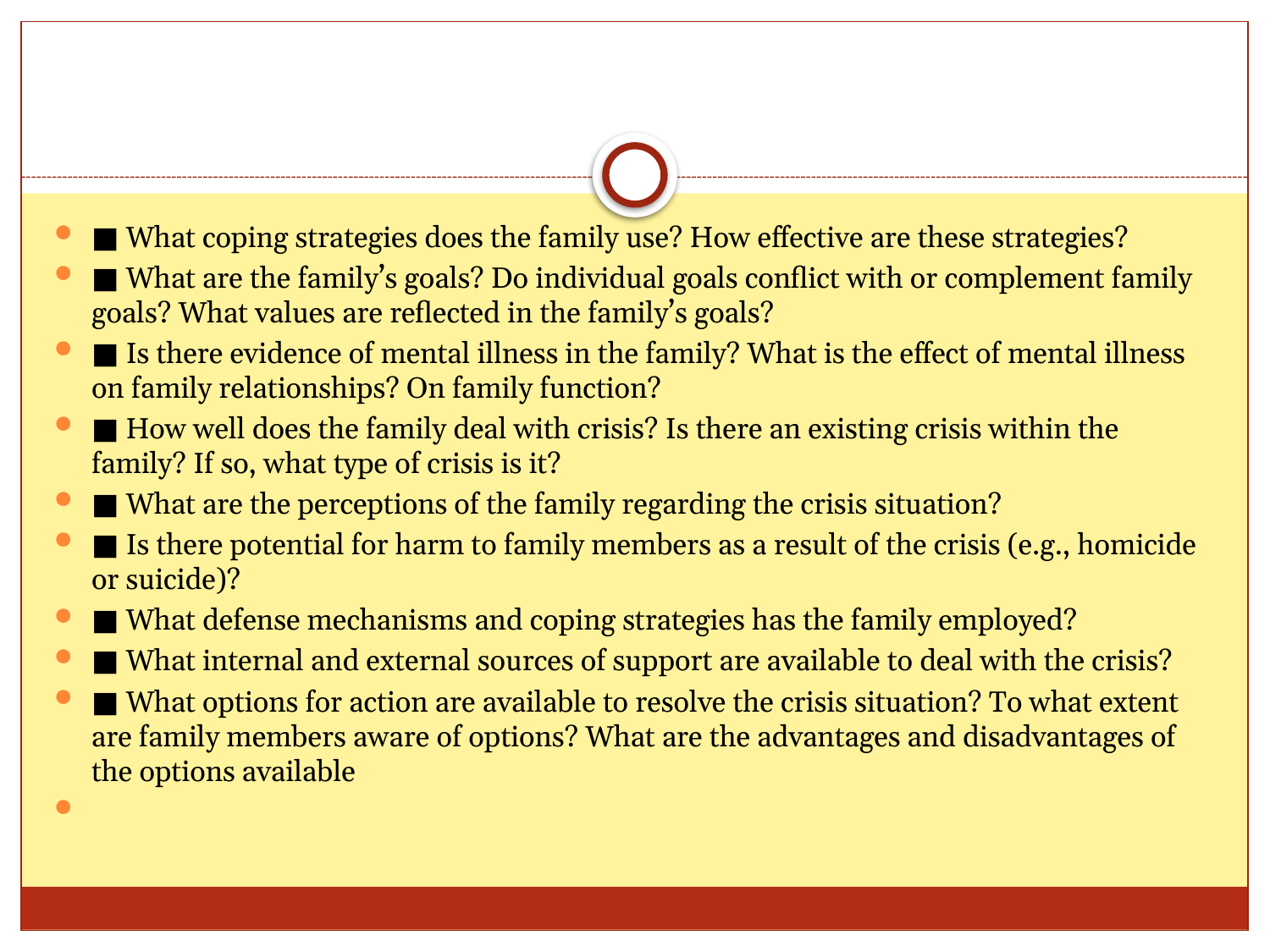

#
■ What coping strategies does the family use? How effective are these strategies?
■ What are the family’s goals? Do individual goals conflict with or complement family goals? What values are reflected in the family’s goals?
■ Is there evidence of mental illness in the family? What is the effect of mental illness on family relationships? On family function?
■ How well does the family deal with crisis? Is there an existing crisis within the family? If so, what type of crisis is it?
■ What are the perceptions of the family regarding the crisis situation?
■ Is there potential for harm to family members as a result of the crisis (e.g., homicide or suicide)?
■ What defense mechanisms and coping strategies has the family employed?
■ What internal and external sources of support are available to deal with the crisis?
■ What options for action are available to resolve the crisis situation? To what extent are family members aware of options? What are the advantages and disadvantages of the options available